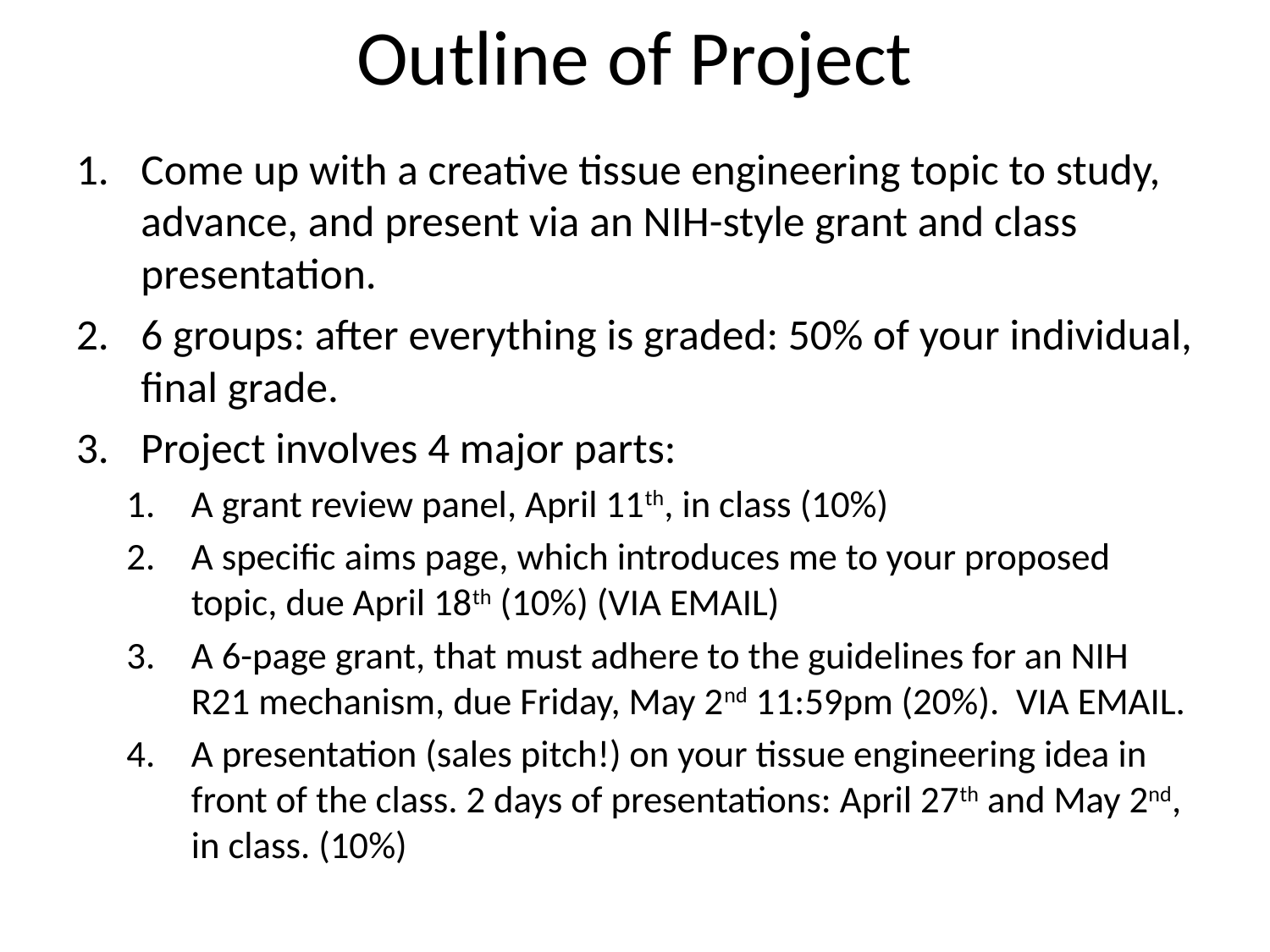

# Outline of Project
Come up with a creative tissue engineering topic to study, advance, and present via an NIH-style grant and class presentation.
6 groups: after everything is graded: 50% of your individual, final grade.
Project involves 4 major parts:
A grant review panel, April 11th, in class (10%)
A specific aims page, which introduces me to your proposed topic, due April 18th (10%) (VIA EMAIL)
A 6-page grant, that must adhere to the guidelines for an NIH R21 mechanism, due Friday, May 2nd 11:59pm (20%).  VIA EMAIL.
A presentation (sales pitch!) on your tissue engineering idea in front of the class. 2 days of presentations: April 27th and May 2nd, in class. (10%)